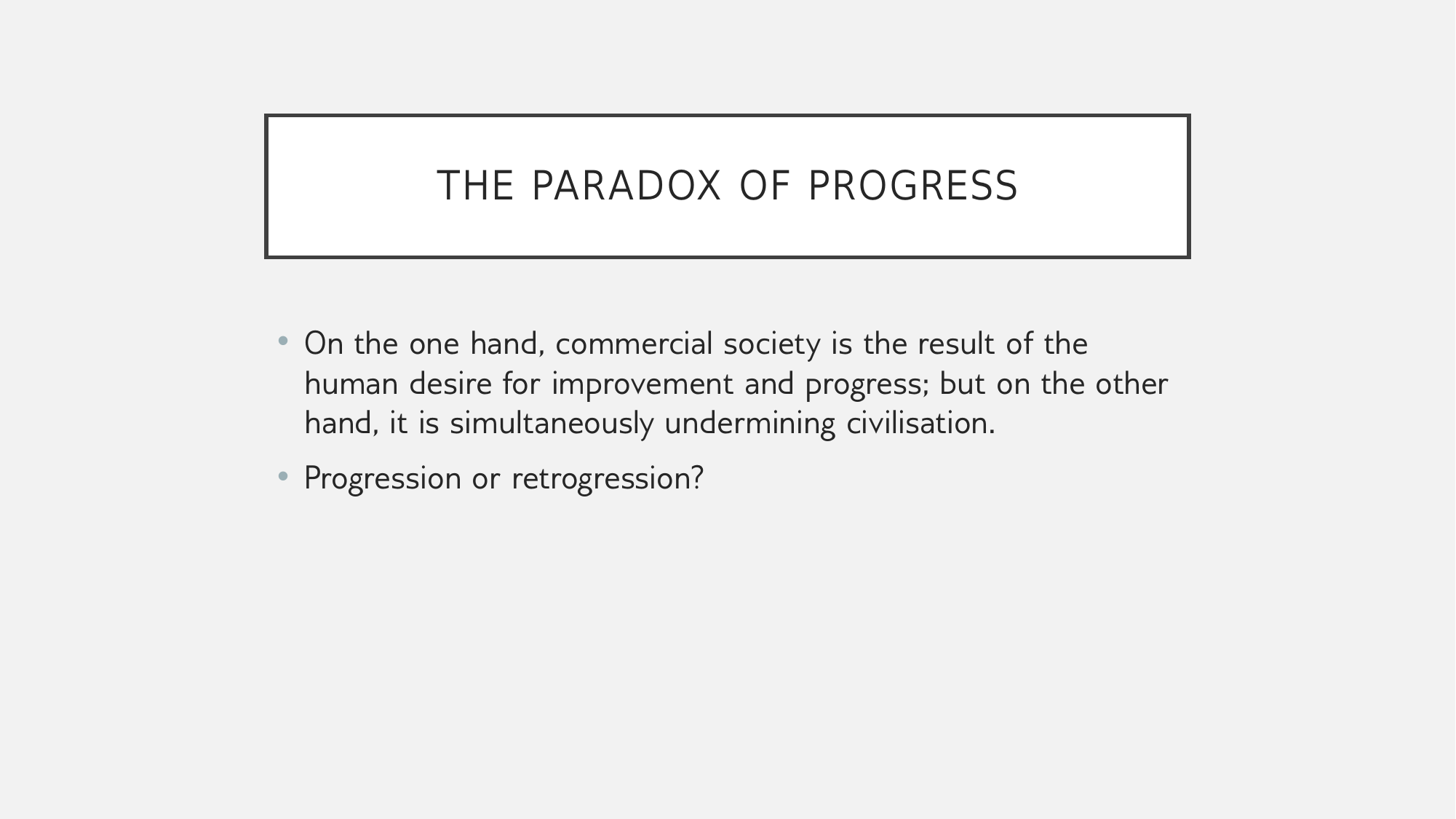

# THE PARADOX OF PROGRESS
On the one hand, commercial society is the result of the human desire for improvement and progress; but on the other hand, it is simultaneously undermining civilisation.
Progression or retrogression?